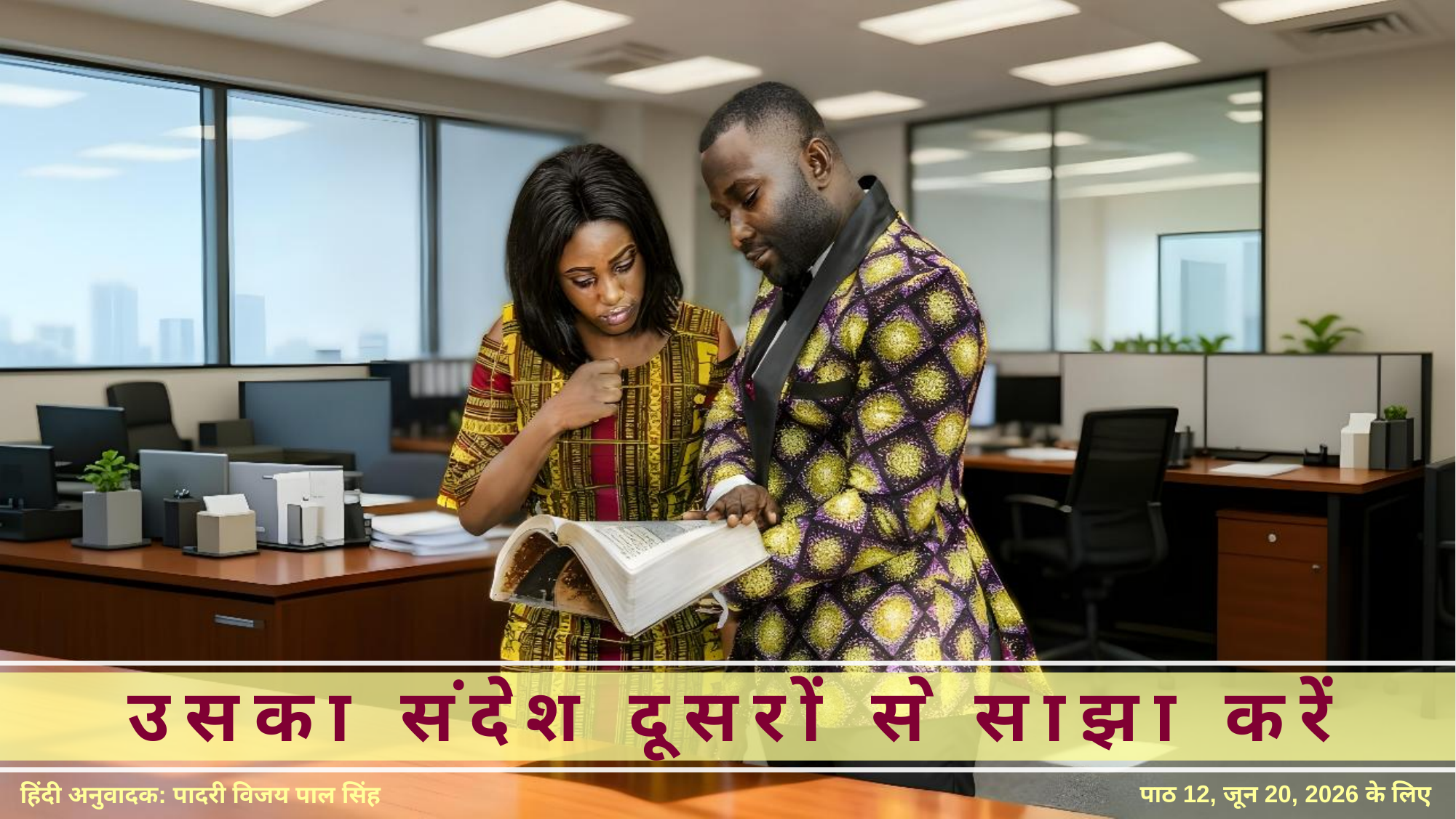

उसका संदेश दूसरों से साझा करें

पाठ 12, जून 20, 2026 के लिए
हिंदी अनुवादक: पादरी विजय पाल सिंह